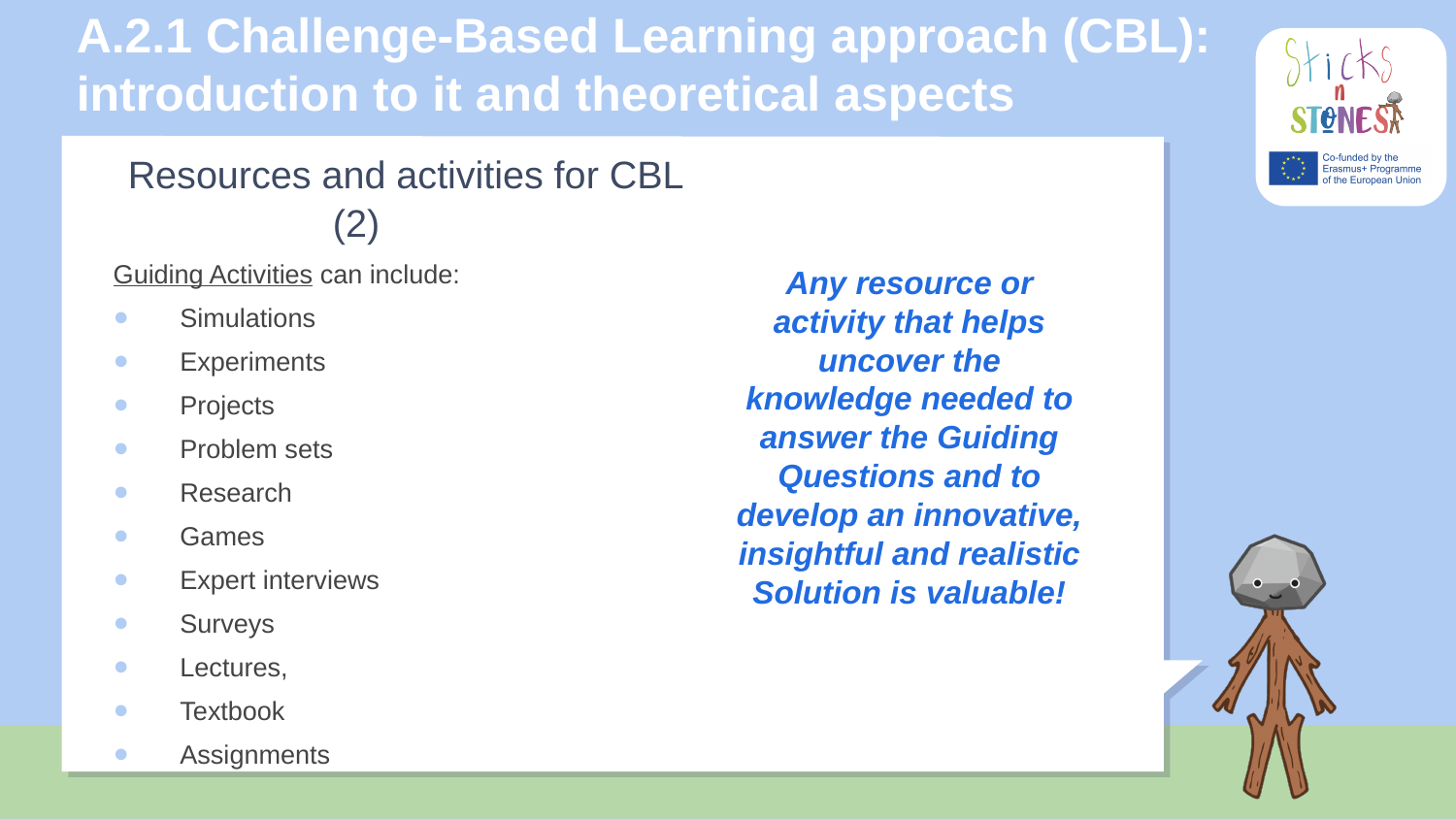

# A.2.1 Challenge-Based Learning approach (CBL): introduction to it and theoretical aspects
Resources and activities for CBL (2)
Guiding Activities can include:
Simulations
Experiments
Projects
Problem sets
Research
Games
Expert interviews
Surveys
Lectures,
Textbook
Assignments

Any resource or activity that helps uncover the knowledge needed to answer the Guiding Questions and to develop an innovative, insightful and realistic Solution is valuable!